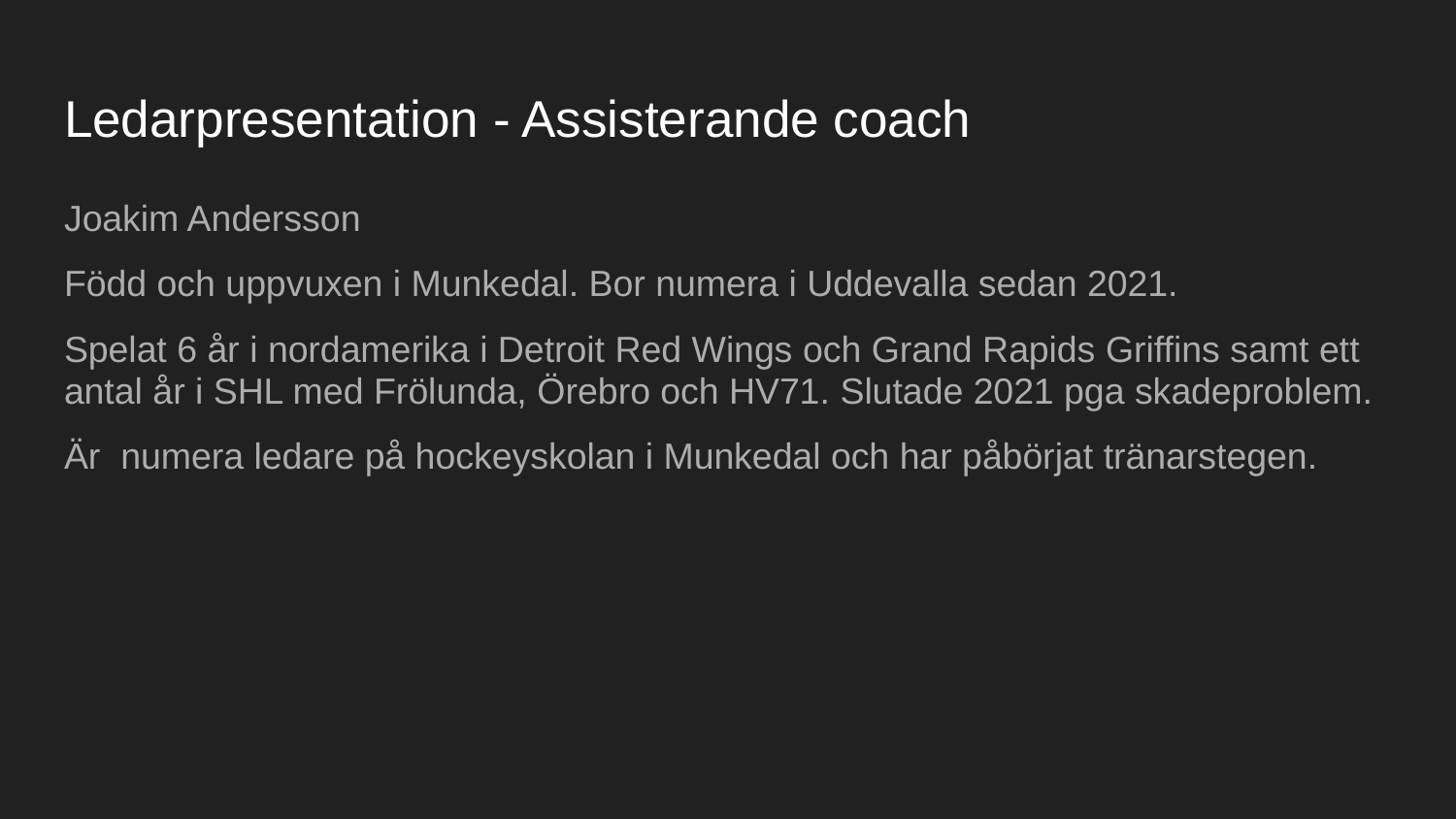

# Ledarpresentation - Assisterande coach

Joakim Andersson
Född och uppvuxen i Munkedal. Bor numera i Uddevalla sedan 2021.
Spelat 6 år i nordamerika i Detroit Red Wings och Grand Rapids Griffins samt ett antal år i SHL med Frölunda, Örebro och HV71. Slutade 2021 pga skadeproblem.
Är  numera ledare på hockeyskolan i Munkedal och har påbörjat tränarstegen.